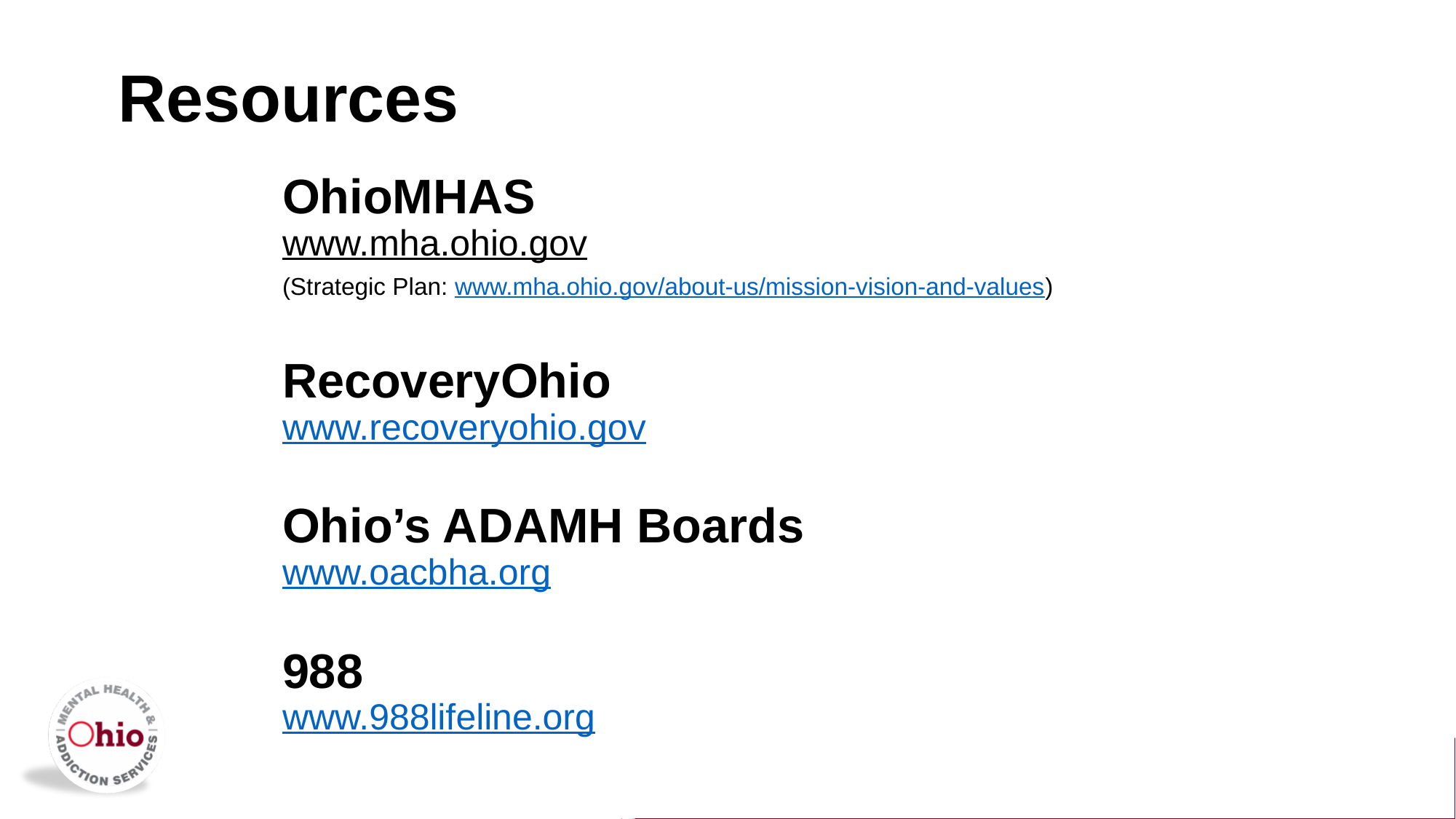

# Resources
OhioMHAS
www.mha.ohio.gov
(Strategic Plan: www.mha.ohio.gov/about-us/mission-vision-and-values)

RecoveryOhio
www.recoveryohio.gov

Ohio’s ADAMH Boards
www.oacbha.org

988
www.988lifeline.org